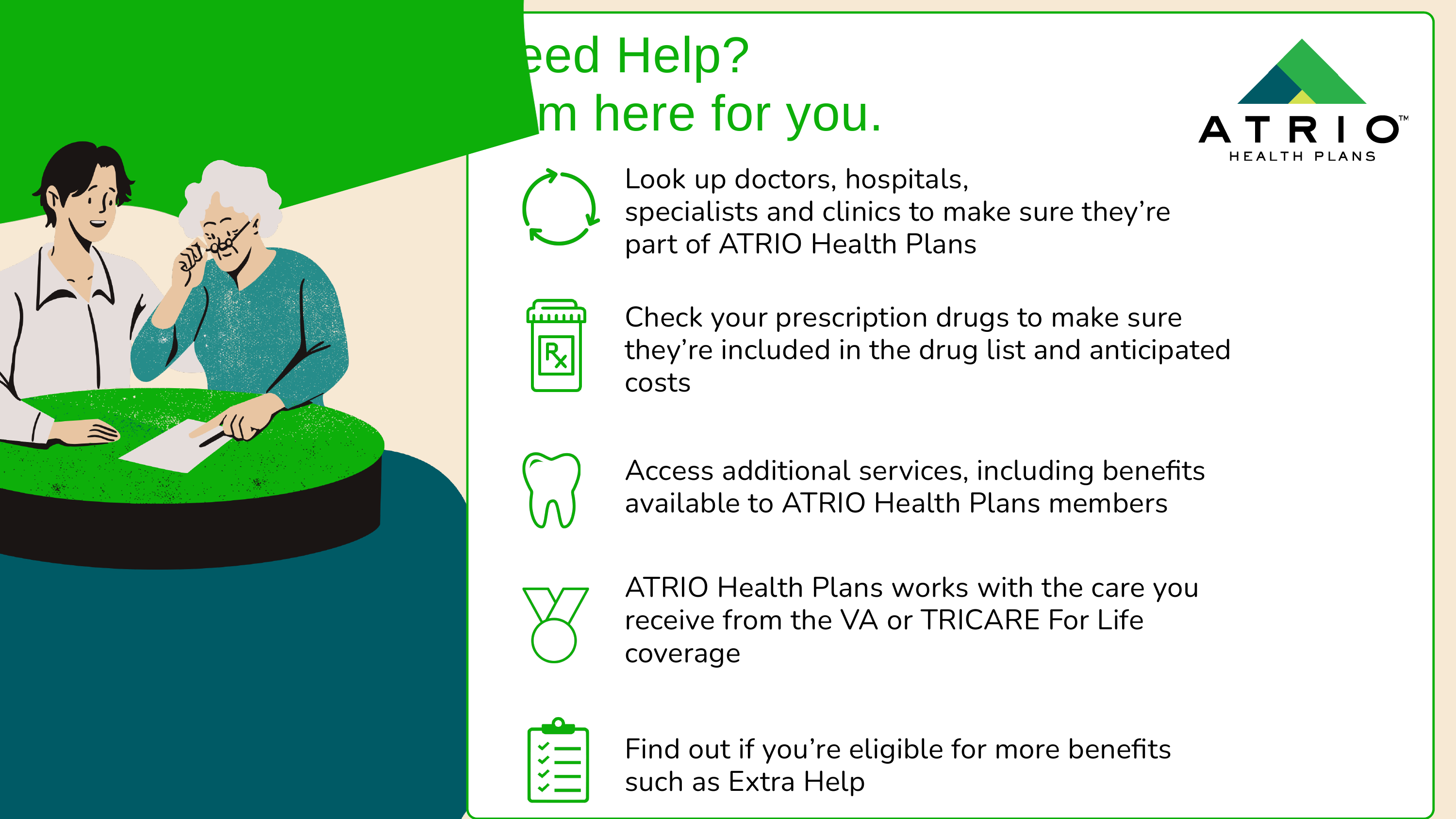

Need Help?
I am here for you.

Look up doctors, hospitals,
specialists and clinics to make sure they’re part of ATRIO Health Plans

Check your prescription drugs to make sure they’re included in the drug list and anticipated costs

Access additional services, including benefits available to ATRIO Health Plans members
ATRIO Health Plans works with the care you receive from the VA or TRICARE For Life coverage

Find out if you’re eligible for more benefits such as Extra Help